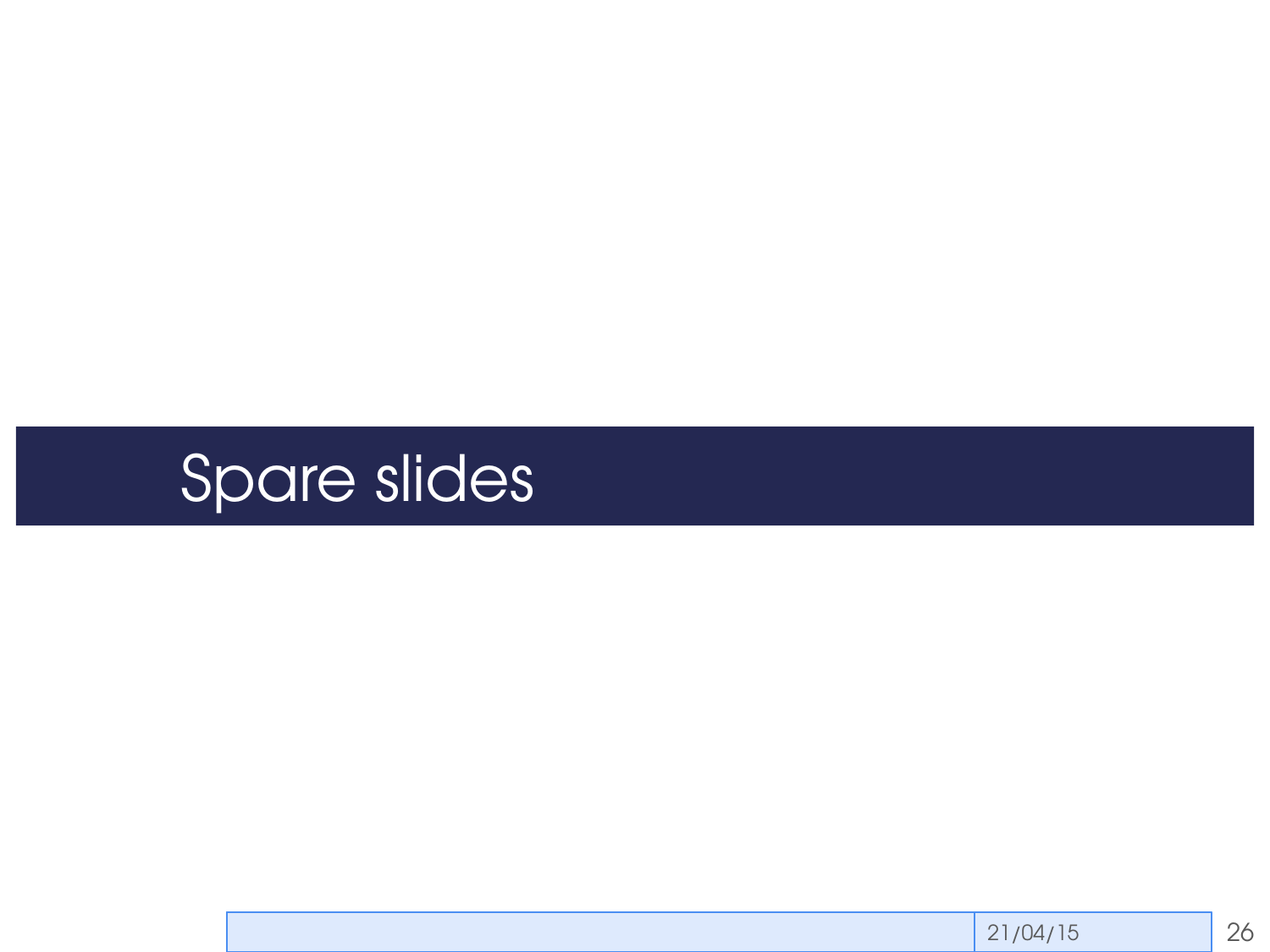

# Spare slides
Mauro Raggi PADME kick-off meeting Frascati 20-21 April 2015
21/04/15
26